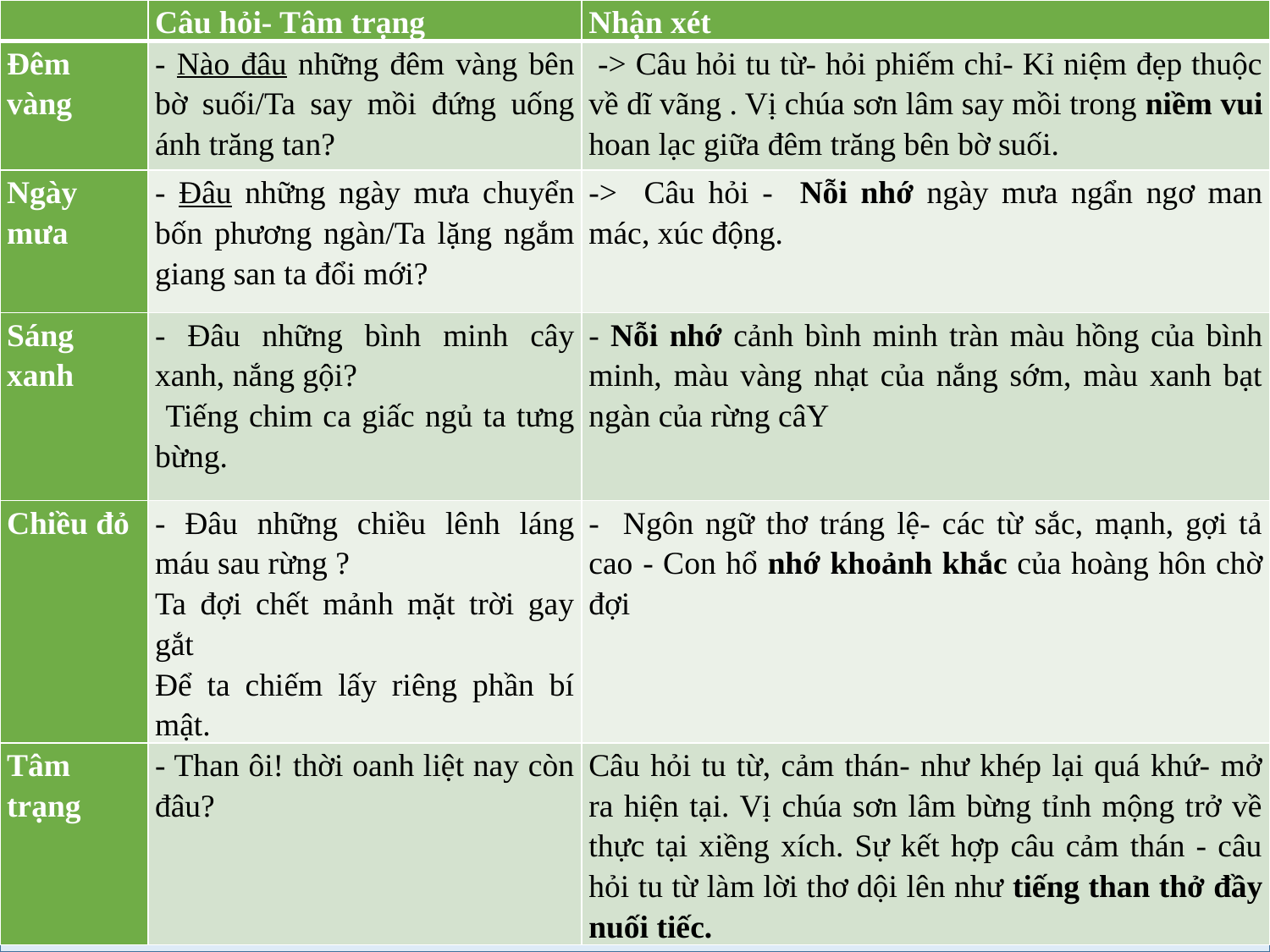

|  | Câu hỏi- Tâm trạng | Nhận xét |
| --- | --- | --- |
| Đêm vàng | - Nào đâu những đêm vàng bên bờ suối/Ta say mồi đứng uống ánh trăng tan? | -> Câu hỏi tu từ- hỏi phiếm chỉ- Kỉ niệm đẹp thuộc về dĩ vãng . Vị chúa sơn lâm say mồi trong niềm vui hoan lạc giữa đêm trăng bên bờ suối. |
| Ngày mưa | - Đâu những ngày mưa chuyển bốn phương ngàn/Ta lặng ngắm giang san ta đổi mới? | -> Câu hỏi - Nỗi nhớ ngày mưa ngẩn ngơ man mác, xúc động. |
| Sáng xanh | - Đâu những bình minh cây xanh, nắng gội? Tiếng chim ca giấc ngủ ta tưng bừng. | - Nỗi nhớ cảnh bình minh tràn màu hồng của bình minh, màu vàng nhạt của nắng sớm, màu xanh bạt ngàn của rừng câY |
| Chiều đỏ | - Đâu những chiều lênh láng máu sau rừng ? Ta đợi chết mảnh mặt trời gay gắt Để ta chiếm lấy riêng phần bí mật. | - Ngôn ngữ thơ tráng lệ- các từ sắc, mạnh, gợi tả cao - Con hổ nhớ khoảnh khắc của hoàng hôn chờ đợi |
| Tâm trạng | - Than ôi! thời oanh liệt nay còn đâu? | Câu hỏi tu từ, cảm thán- như khép lại quá khứ- mở ra hiện tại. Vị chúa sơn lâm bừng tỉnh mộng trở về thực tại xiềng xích. Sự kết hợp câu cảm thán - câu hỏi tu từ làm lời thơ dội lên như tiếng than thở đầy nuối tiếc. |